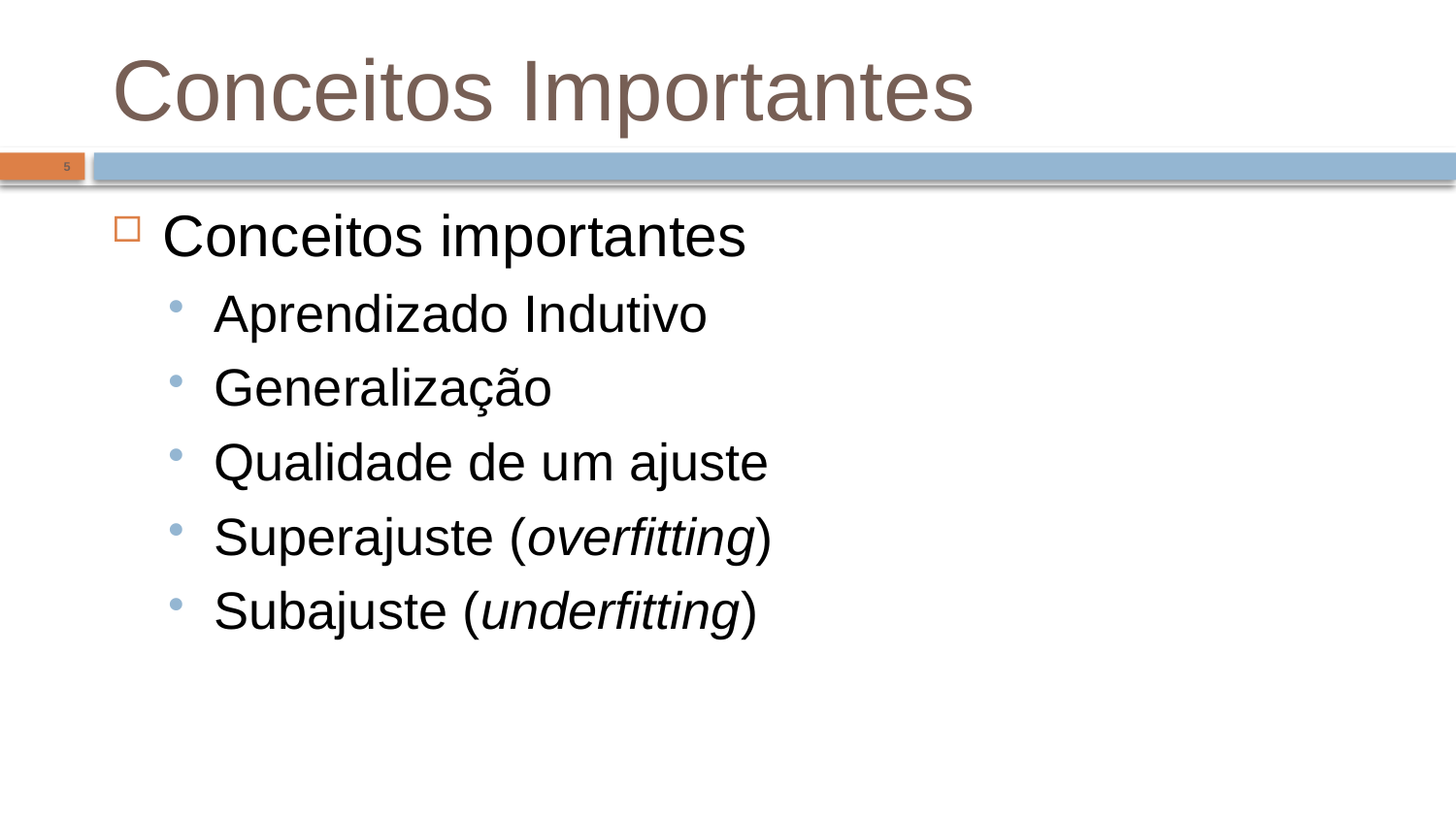

# Conceitos Importantes
5
Conceitos importantes
Aprendizado Indutivo
Generalização
Qualidade de um ajuste
Superajuste (overfitting)
Subajuste (underfitting)